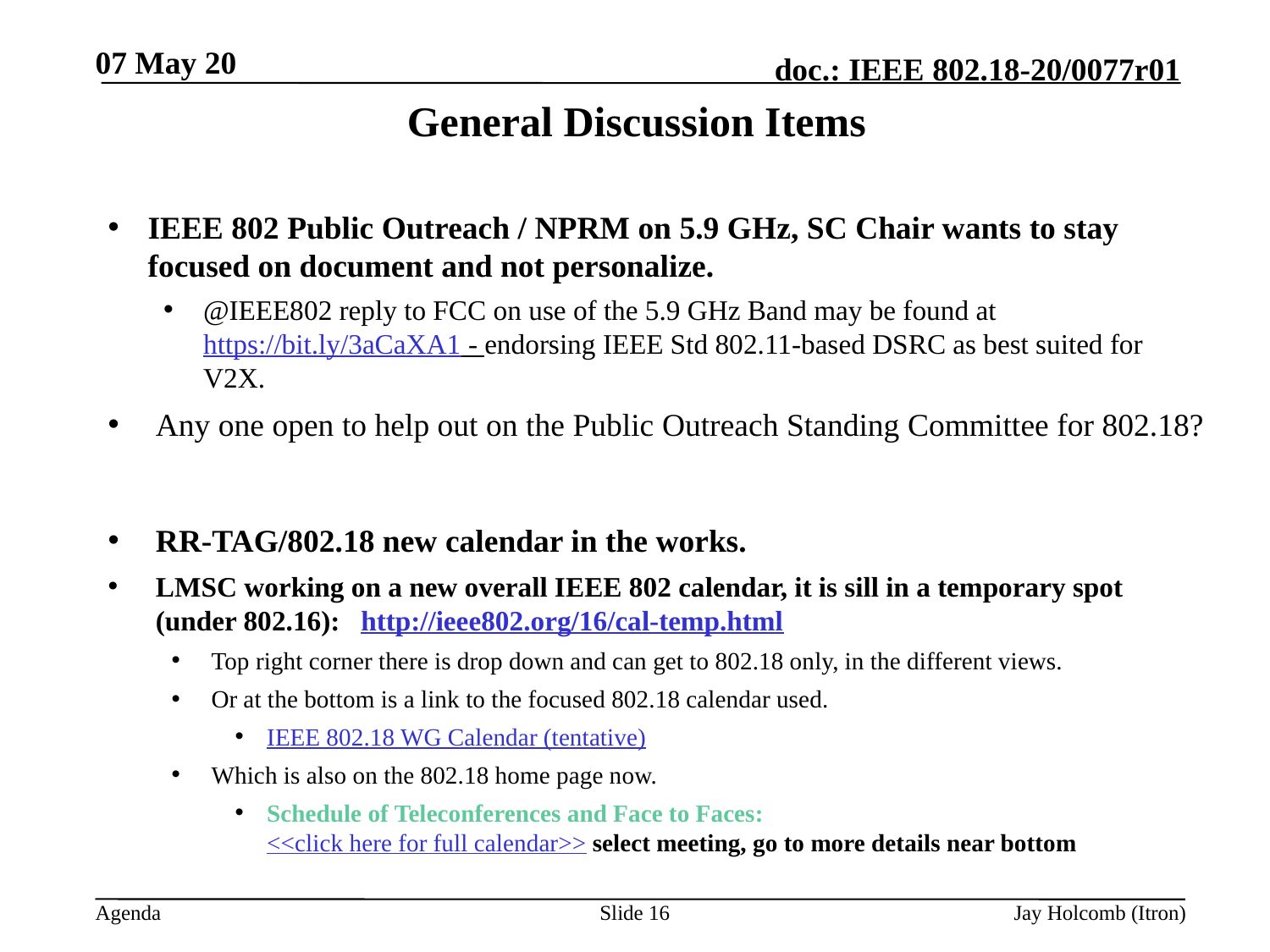

07 May 20
# General Discussion Items

IEEE 802 Public Outreach / NPRM on 5.9 GHz, SC Chair wants to stay focused on document and not personalize.
@IEEE802 reply to FCC on use of the 5.9 GHz Band may be found at https://bit.ly/3aCaXA1 - endorsing IEEE Std 802.11-based DSRC as best suited for V2X.
 Any one open to help out on the Public Outreach Standing Committee for 802.18?

RR-TAG/802.18 new calendar in the works.
LMSC working on a new overall IEEE 802 calendar, it is sill in a temporary spot  (under 802.16):   http://ieee802.org/16/cal-temp.html
Top right corner there is drop down and can get to 802.18 only, in the different views.
Or at the bottom is a link to the focused 802.18 calendar used.
IEEE 802.18 WG Calendar (tentative)
Which is also on the 802.18 home page now.
Schedule of Teleconferences and Face to Faces:  
<<click here for full calendar>> select meeting, go to more details near bottom

Slide 16
Jay Holcomb (Itron)